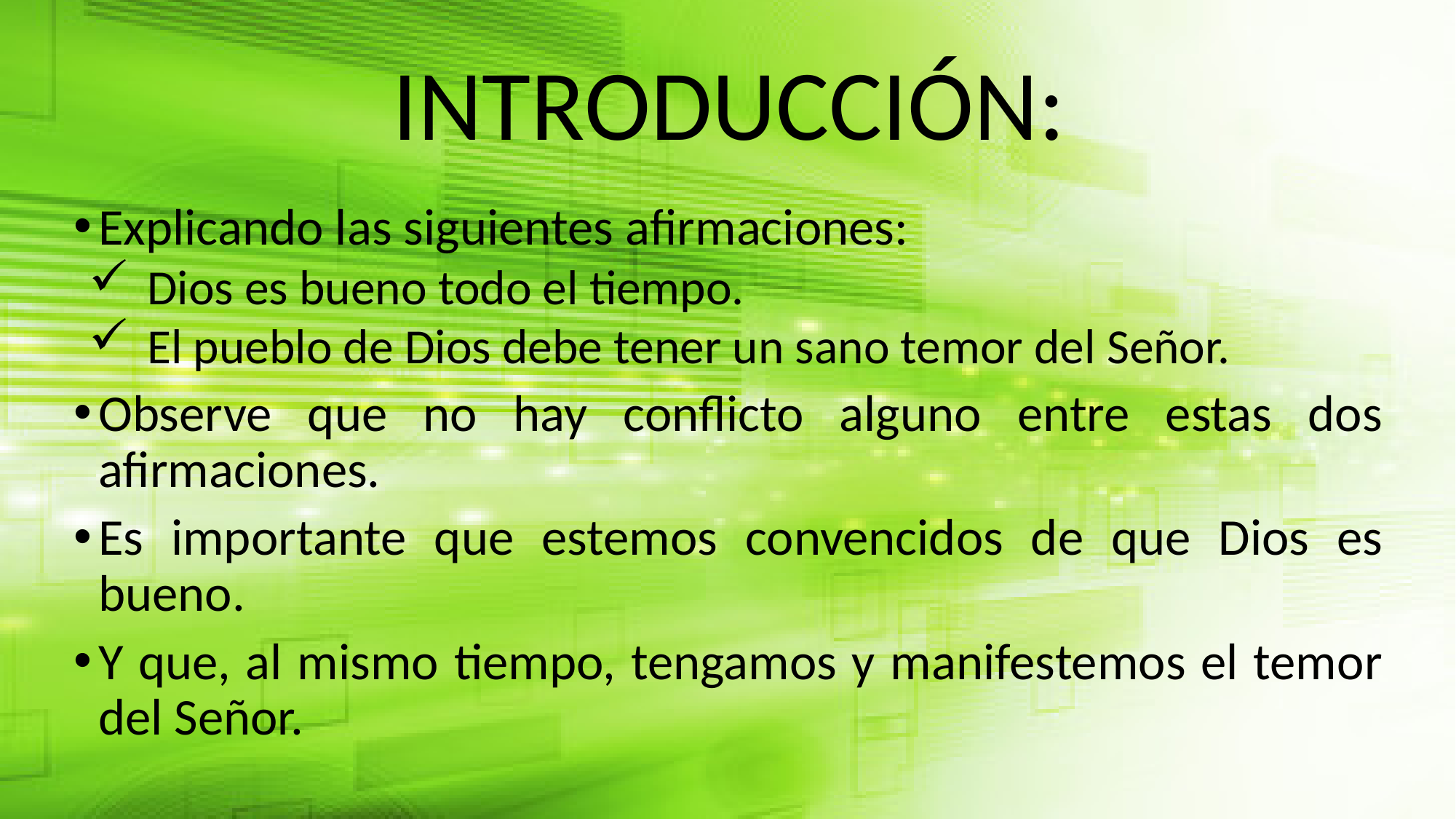

# INTRODUCCIÓN:
Explicando las siguientes afirmaciones:
Dios es bueno todo el tiempo.
El pueblo de Dios debe tener un sano temor del Señor.
Observe que no hay conflicto alguno entre estas dos afirmaciones.
Es importante que estemos convencidos de que Dios es bueno.
Y que, al mismo tiempo, tengamos y manifestemos el temor del Señor.